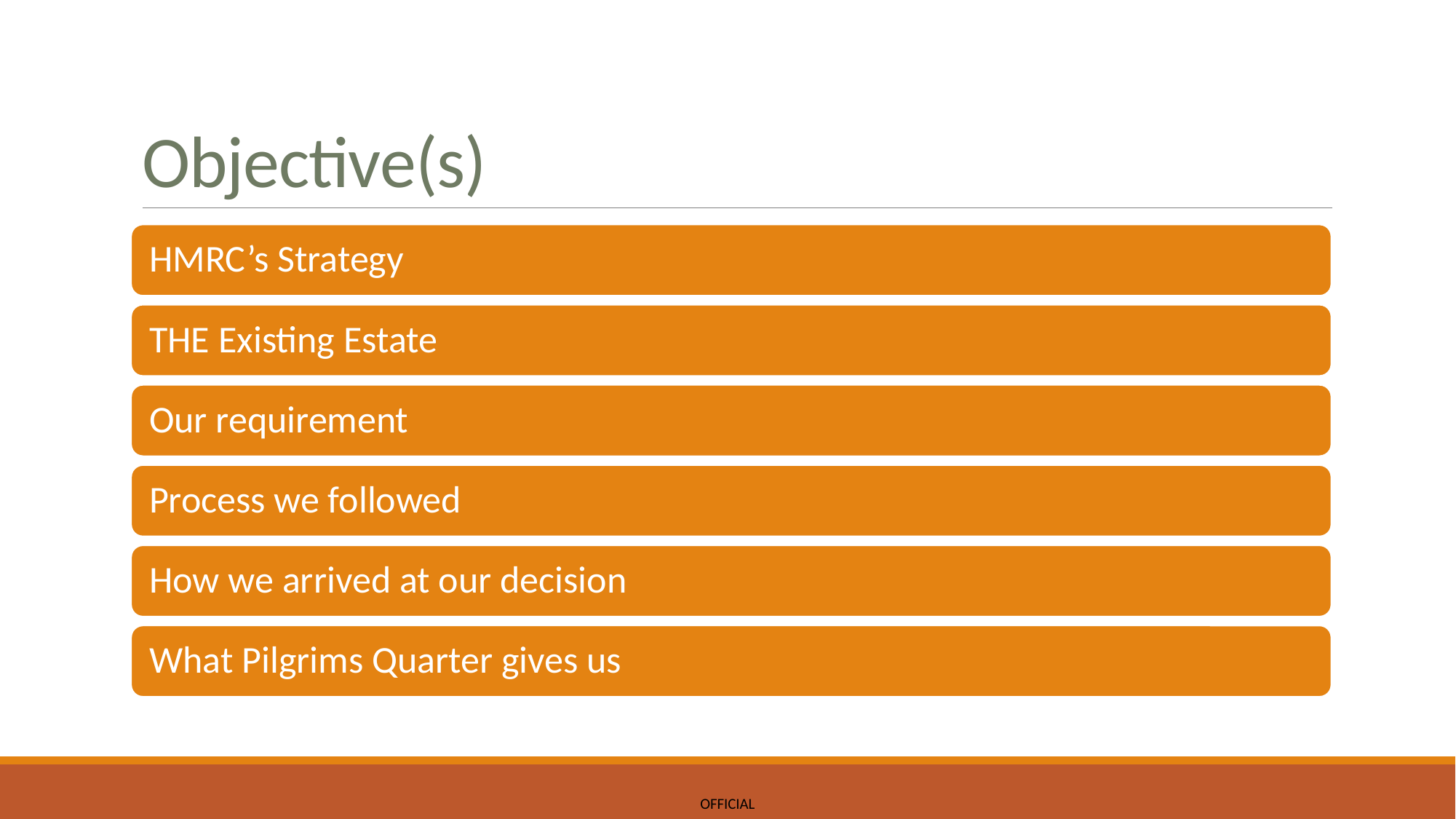

# Objective(s)
HMRC’s Strategy
THE Existing Estate
Our requirement
Process we followed
How we arrived at our decision
What Pilgrims Quarter gives us